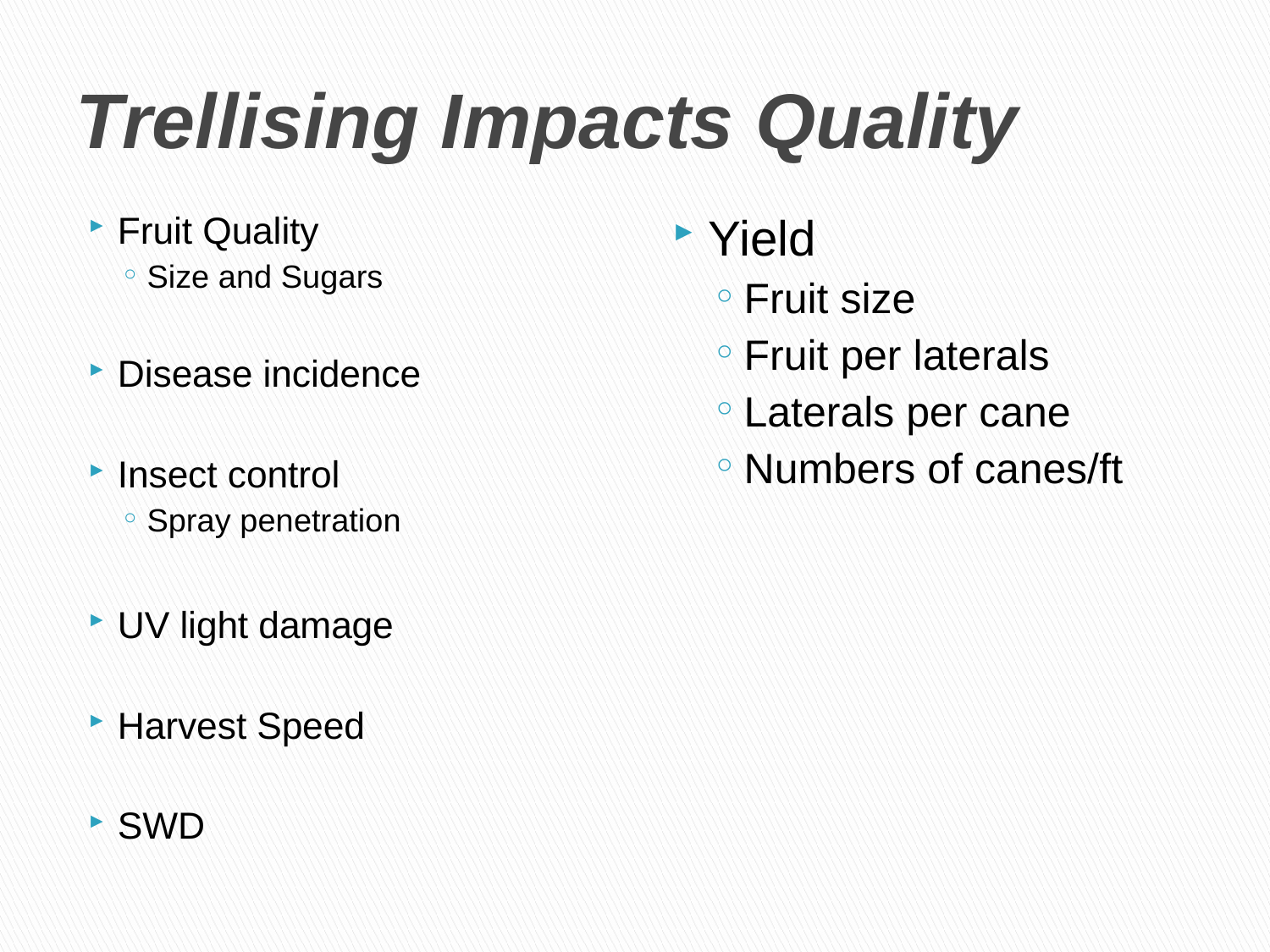

# Trellising Impacts Quality
Fruit Quality
Size and Sugars

Disease incidence

Insect control
Spray penetration

UV light damage

Harvest Speed

SWD

Yield
Fruit size
Fruit per laterals
Laterals per cane
Numbers of canes/ft